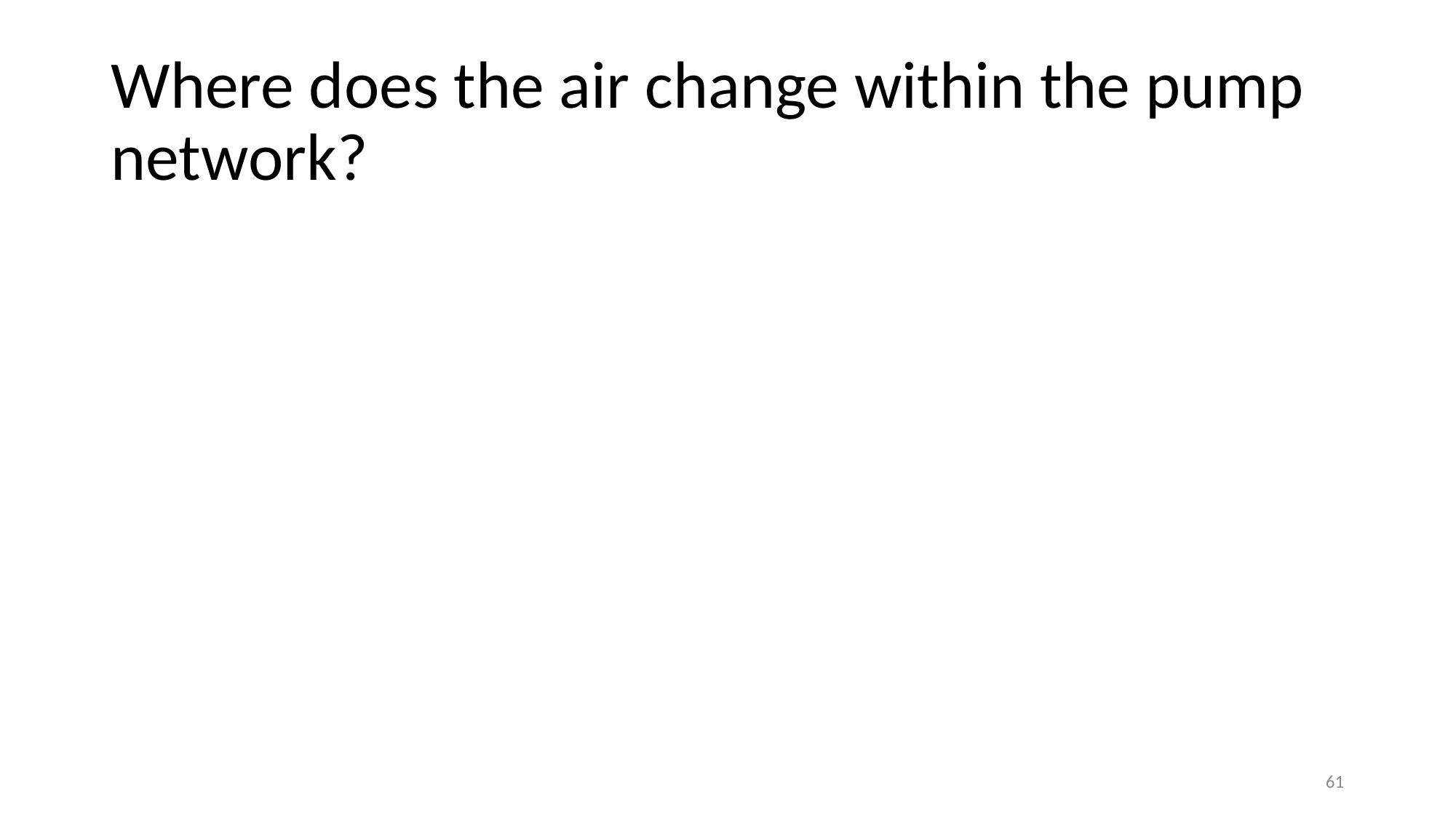

# Where does the air change within the pump network?

61